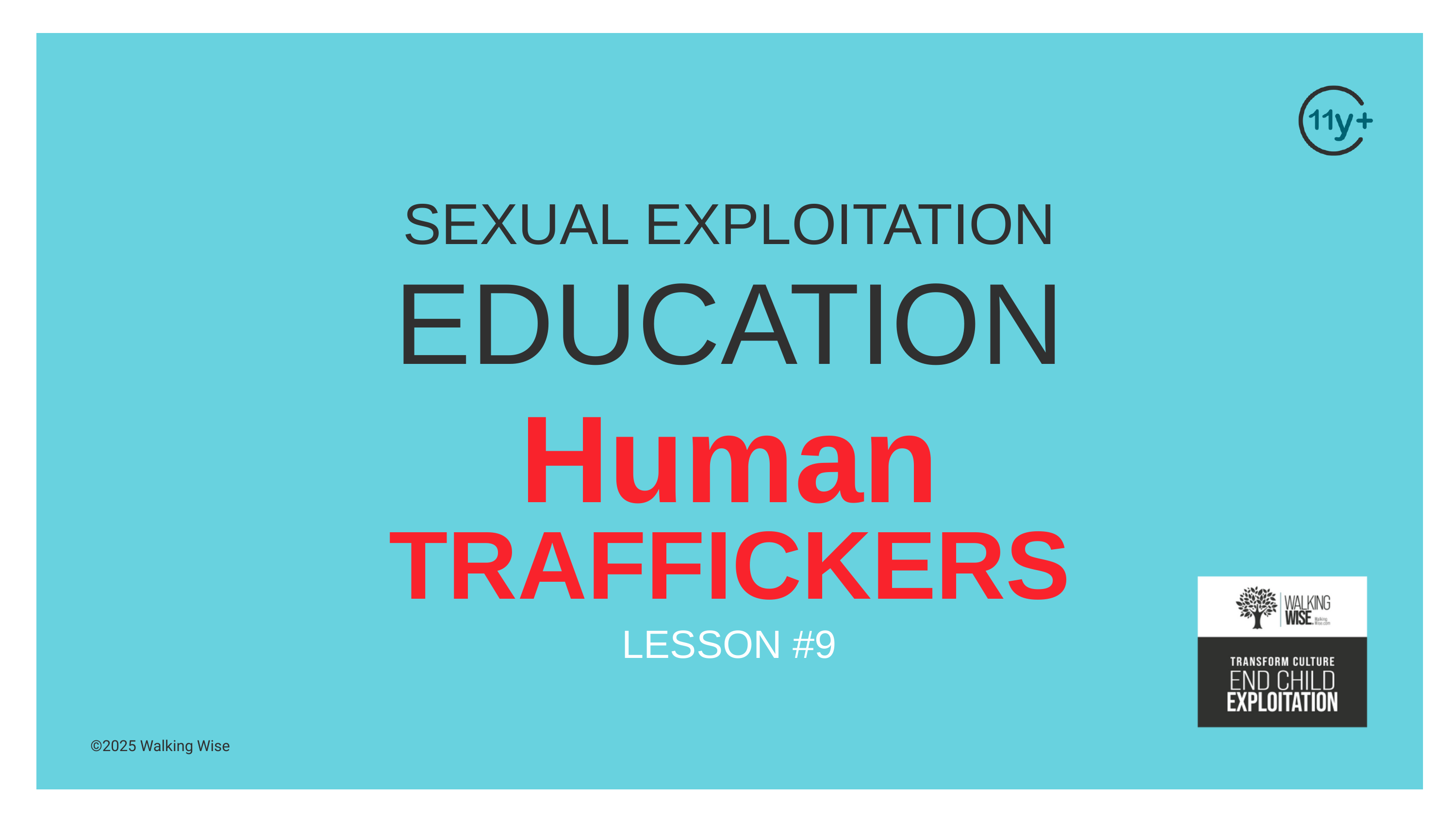

SEXUAL EXPLOITATION
EDUCATION
Human
TRAFFICKERS

LESSON #9
©2025 Walking Wise